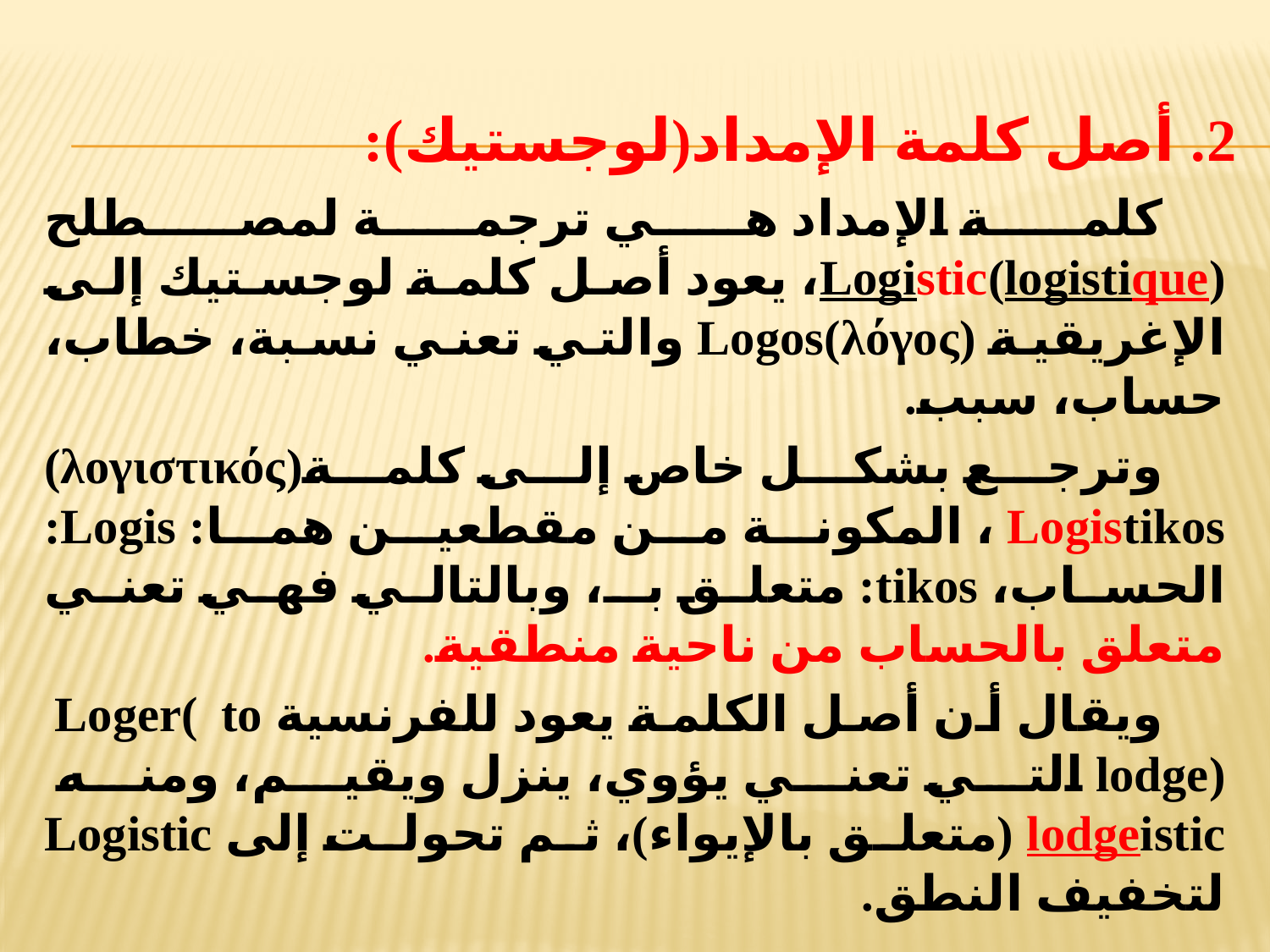

# 2. أصل كلمة الإمداد(لوجستيك):
     كلمة الإمداد هي ترجمة لمصطلح Logistic(logistique)، يعود أصل كلمة لوجستيك إلى الإغريقية Logos(λόγος) والتي تعني نسبة، خطاب، حساب، سبب.
     وترجع بشكل خاص إلى كلمة(λογιστικός) Logistikos ، المكونة من مقطعين هما: Logis: الحساب، tikos: متعلق بـ، وبالتالي فهي تعني متعلق بالحساب من ناحية منطقية.
     ويقال أن أصل الكلمة يعود للفرنسية Loger( to lodge) التي تعني يؤوي، ينزل ويقيم، ومنه  lodgeistic (متعلق بالإيواء)، ثم تحولت إلى Logistic لتخفيف النطق.